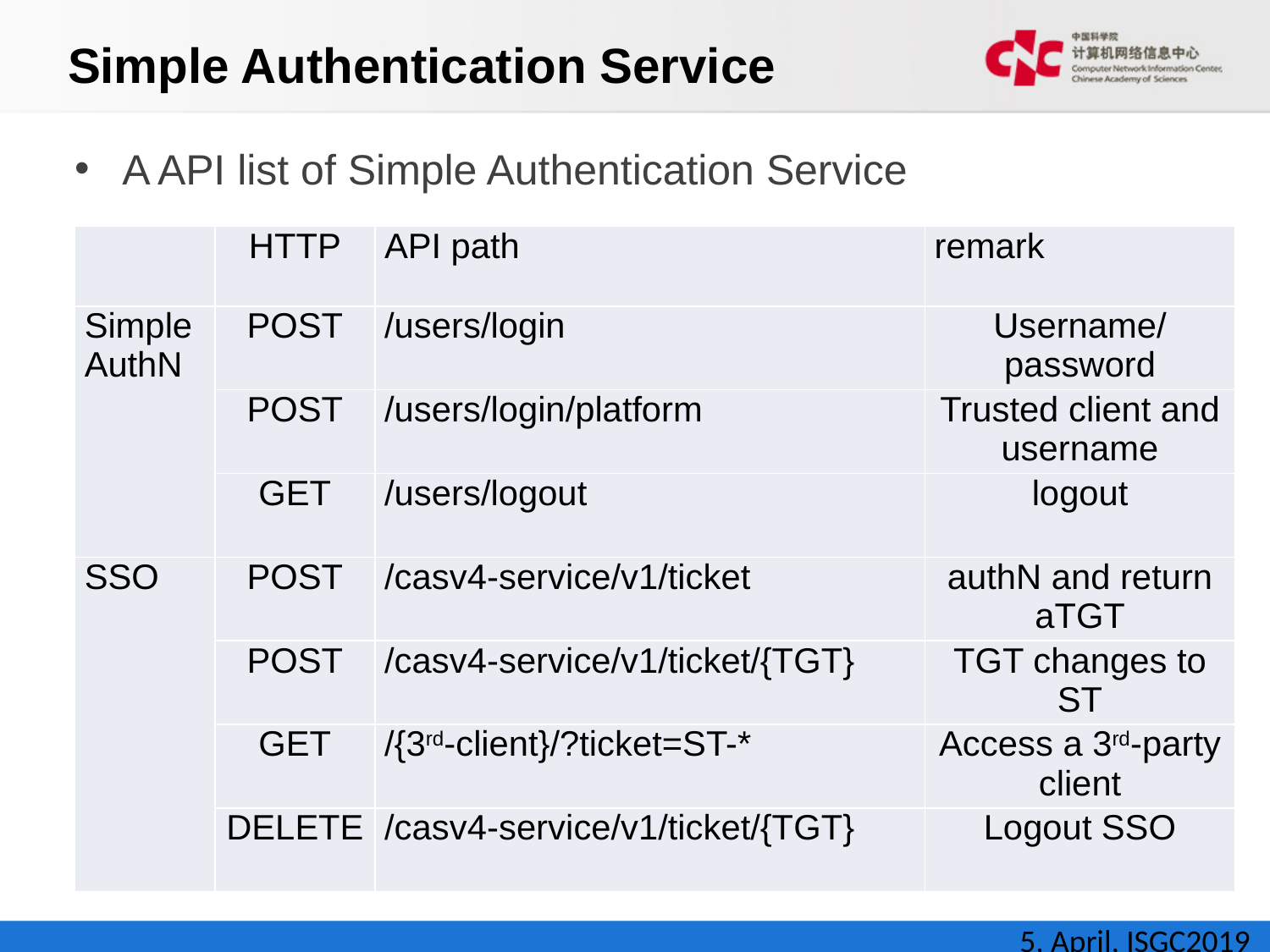

# Simple Authentication Service
A API list of Simple Authentication Service
|  | HTTP | API path | remark |
| --- | --- | --- | --- |
| Simple AuthN | POST | /users/login | Username/password |
|  | POST | /users/login/platform | Trusted client and username |
|  | GET | /users/logout | logout |
| SSO | POST | /casv4-service/v1/ticket | authN and return aTGT |
|  | POST | /casv4-service/v1/ticket/{TGT} | TGT changes to ST |
|  | GET | /{3rd-client}/?ticket=ST-\* | Access a 3rd-party client |
|  | DELETE | /casv4-service/v1/ticket/{TGT} | Logout SSO |